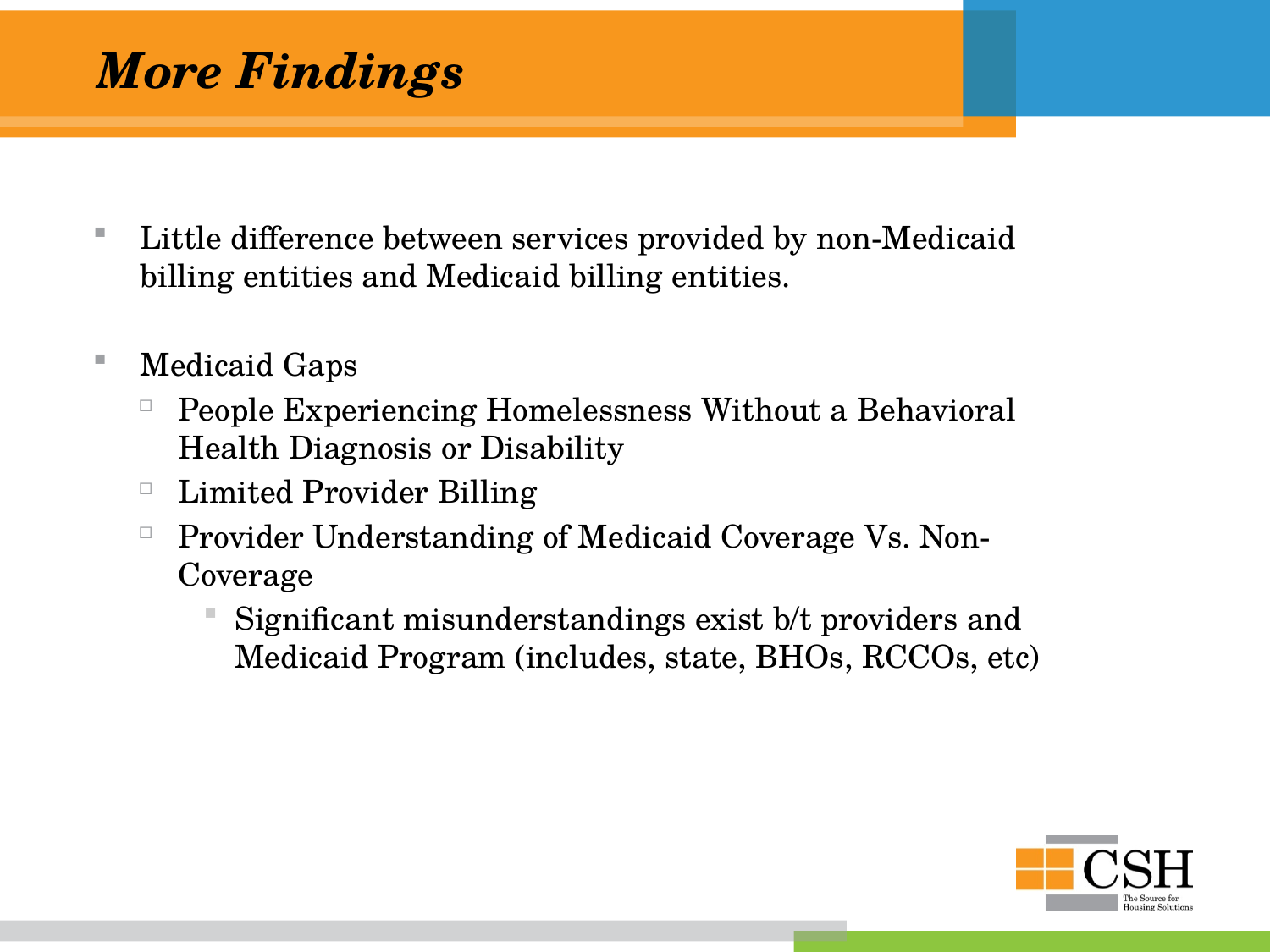

# More Findings
Little difference between services provided by non-Medicaid billing entities and Medicaid billing entities.

Medicaid Gaps
People Experiencing Homelessness Without a Behavioral Health Diagnosis or Disability
Limited Provider Billing
Provider Understanding of Medicaid Coverage Vs. Non-Coverage
Significant misunderstandings exist b/t providers and Medicaid Program (includes, state, BHOs, RCCOs, etc)